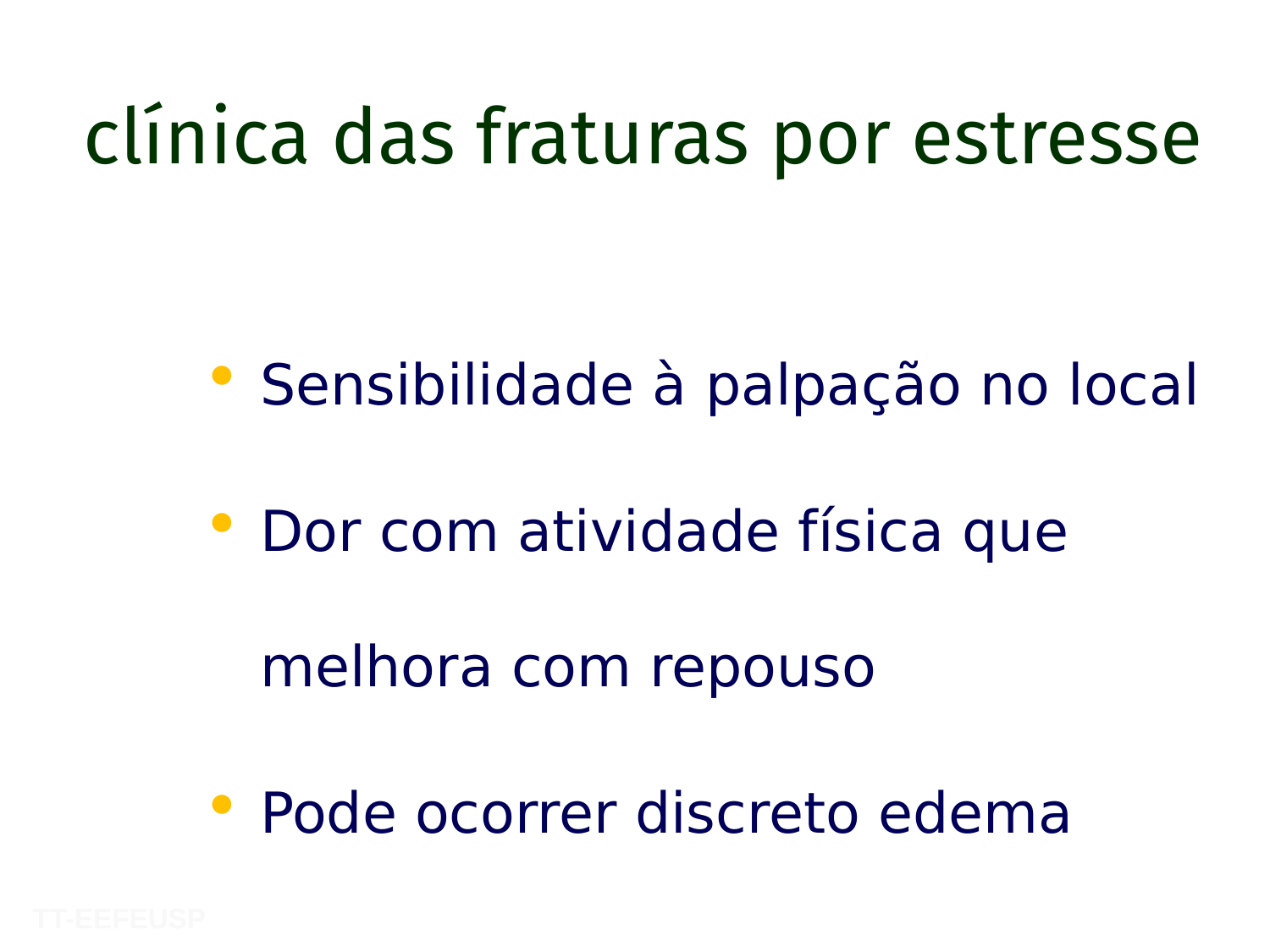

clínica das fraturas por estresse
Sensibilidade à palpação no local
Dor com atividade física que melhora com repouso
Pode ocorrer discreto edema